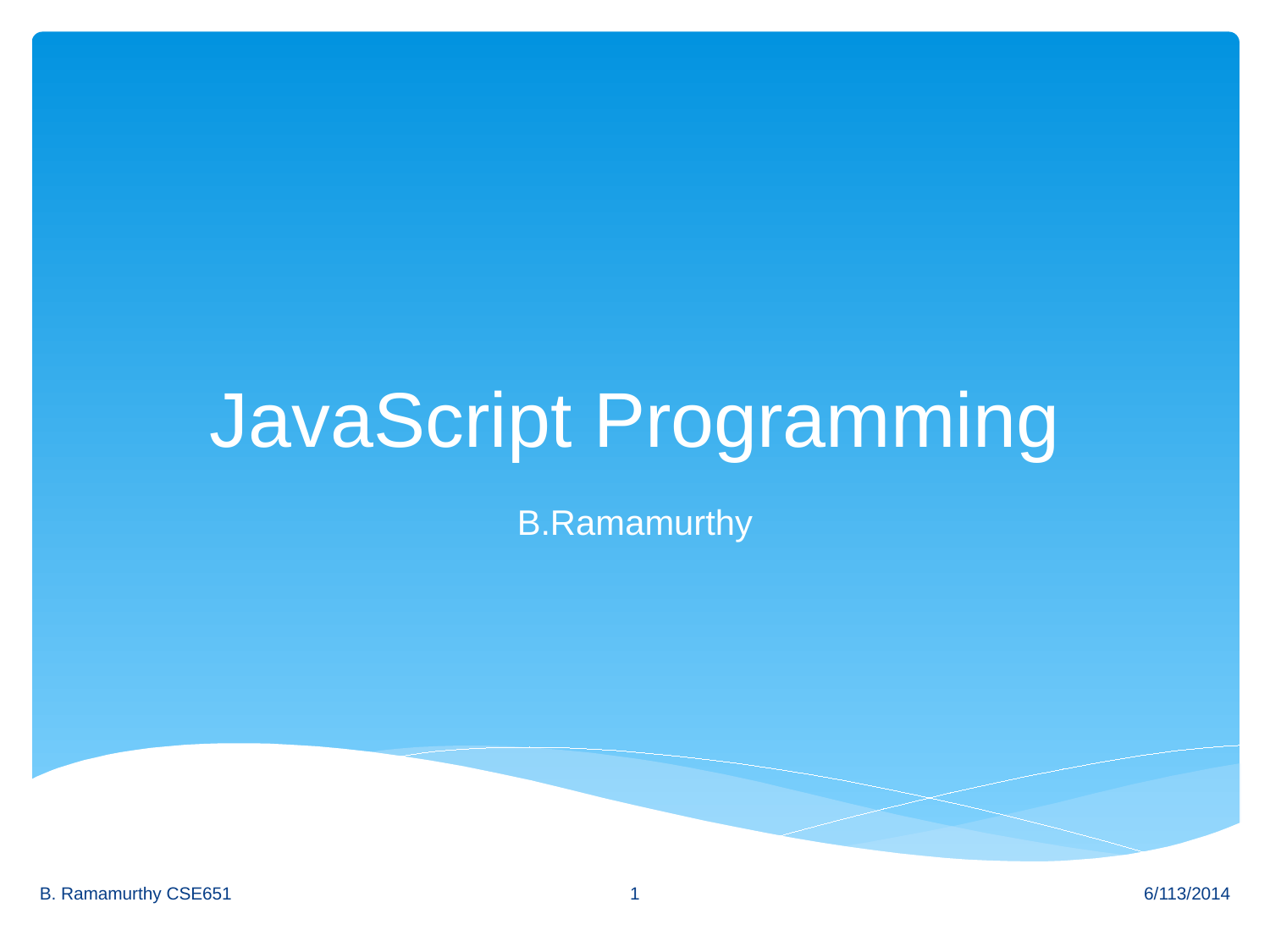

# JavaScript Programming
B.Ramamurthy
1
B. Ramamurthy CSE651
6/113/2014